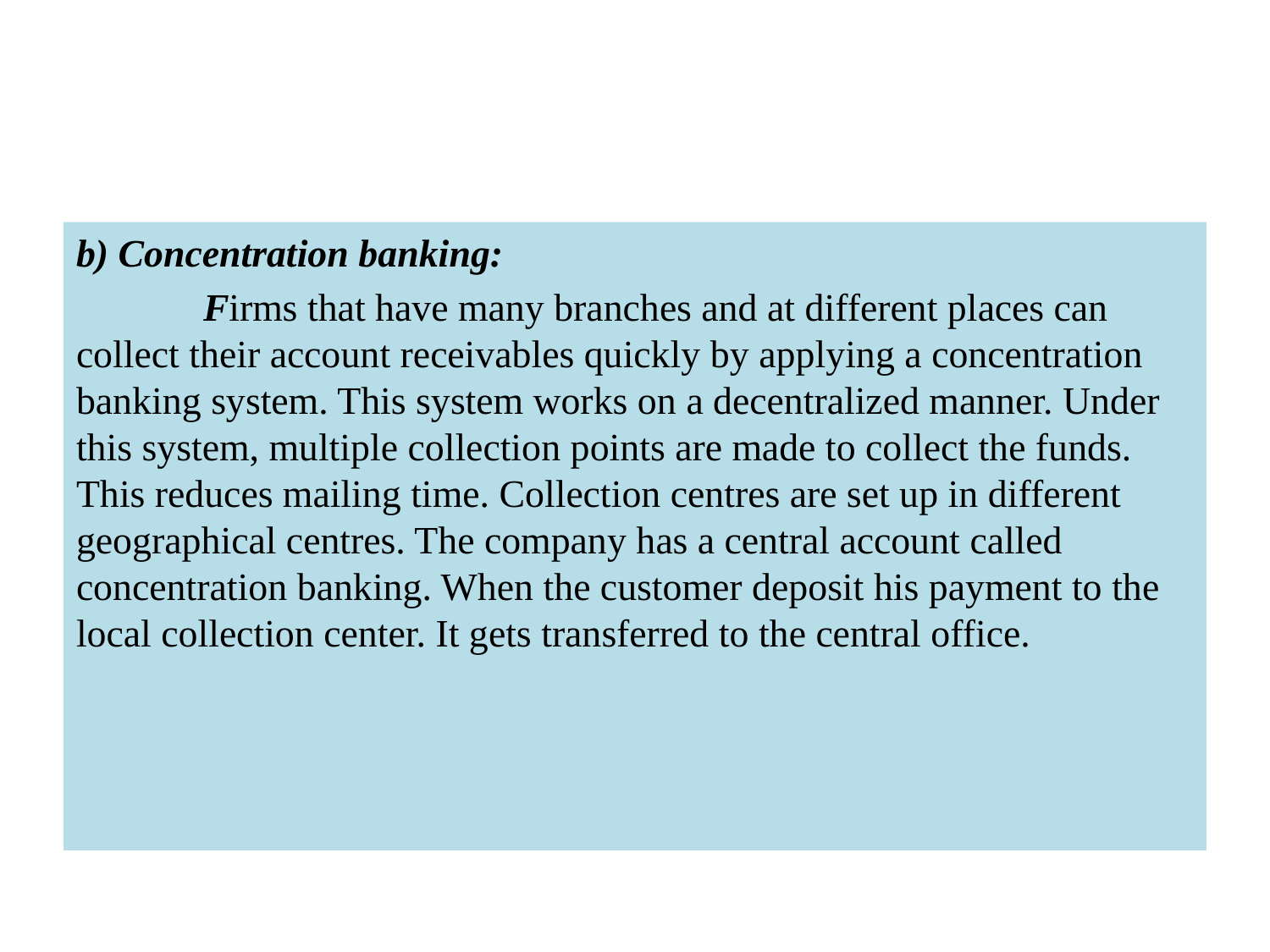

#
b) Concentration banking:
	Firms that have many branches and at different places can collect their account receivables quickly by applying a concentration banking system. This system works on a decentralized manner. Under this system, multiple collection points are made to collect the funds. This reduces mailing time. Collection centres are set up in different geographical centres. The company has a central account called concentration banking. When the customer deposit his payment to the local collection center. It gets transferred to the central office.